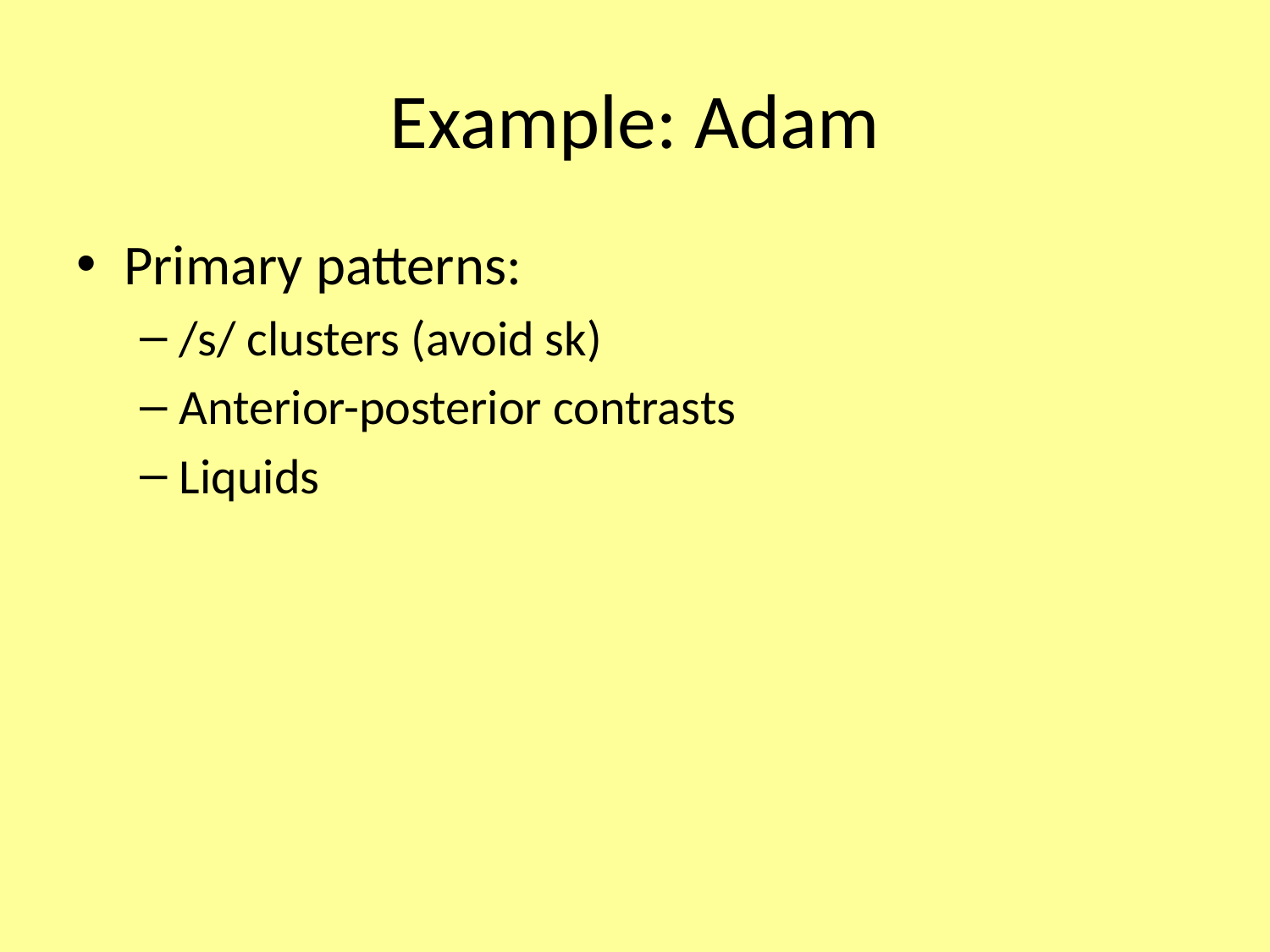

# Example: Adam
Primary patterns:
/s/ clusters (avoid sk)
Anterior-posterior contrasts
Liquids